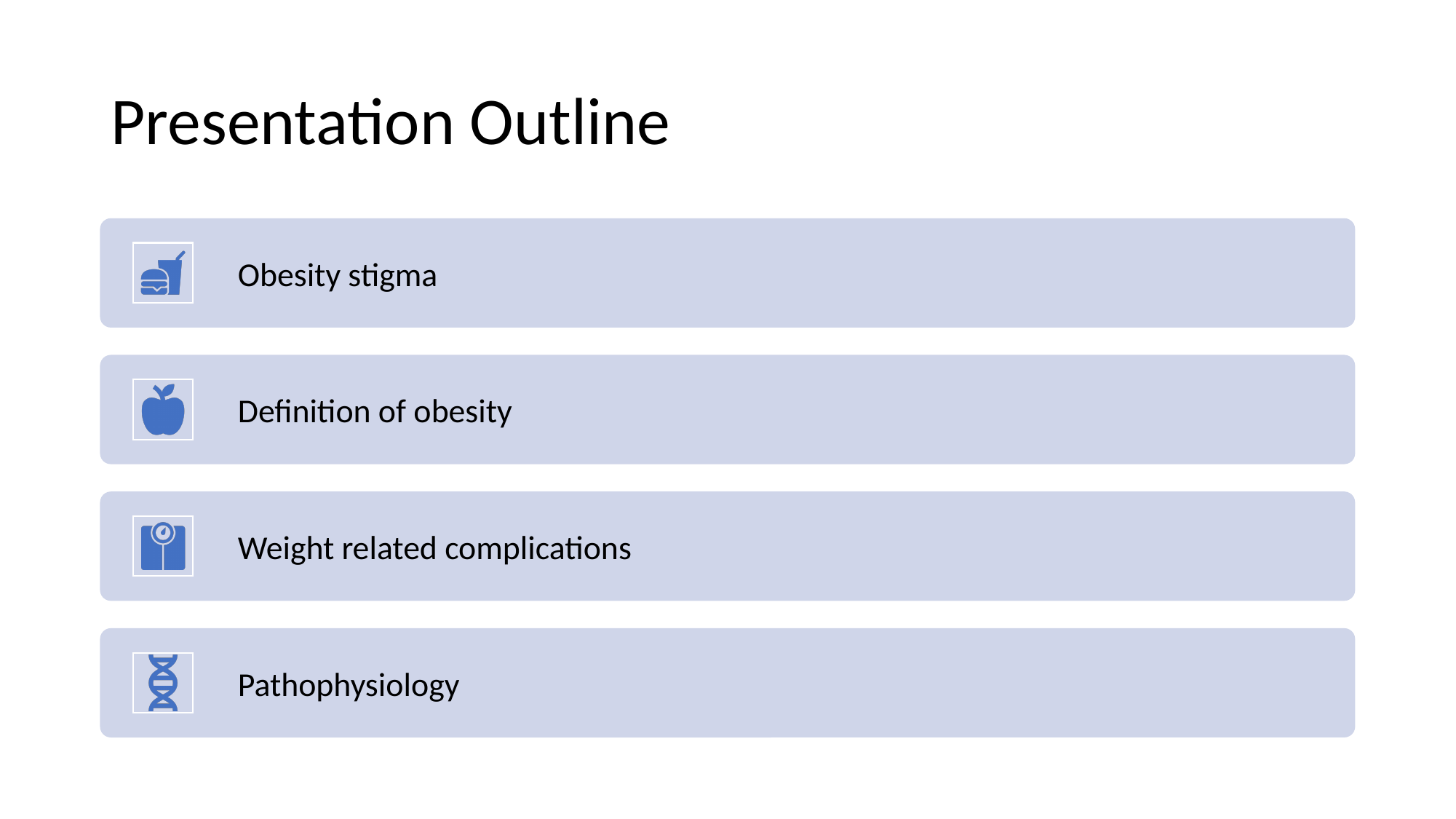

# Presentation Outline
Obesity stigma
Definition of obesity
Weight related complications
Pathophysiology